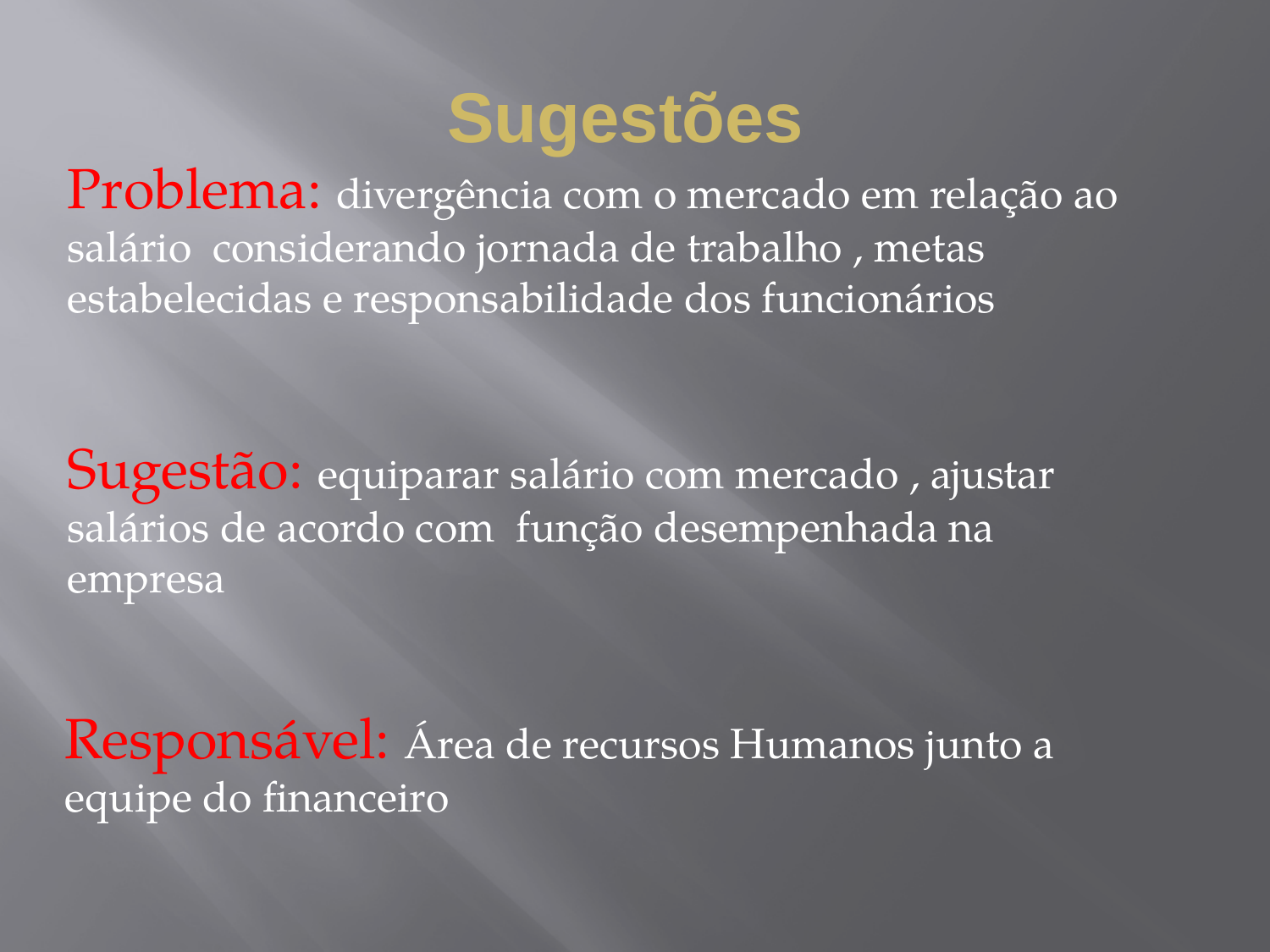

Sugestões
Problema: divergência com o mercado em relação ao salário  considerando jornada de trabalho , metas  estabelecidas e responsabilidade dos funcionários

Sugestão: equiparar salário com mercado , ajustar salários de acordo com  função desempenhada na empresa
Responsável: Área de recursos Humanos junto a equipe do financeiro